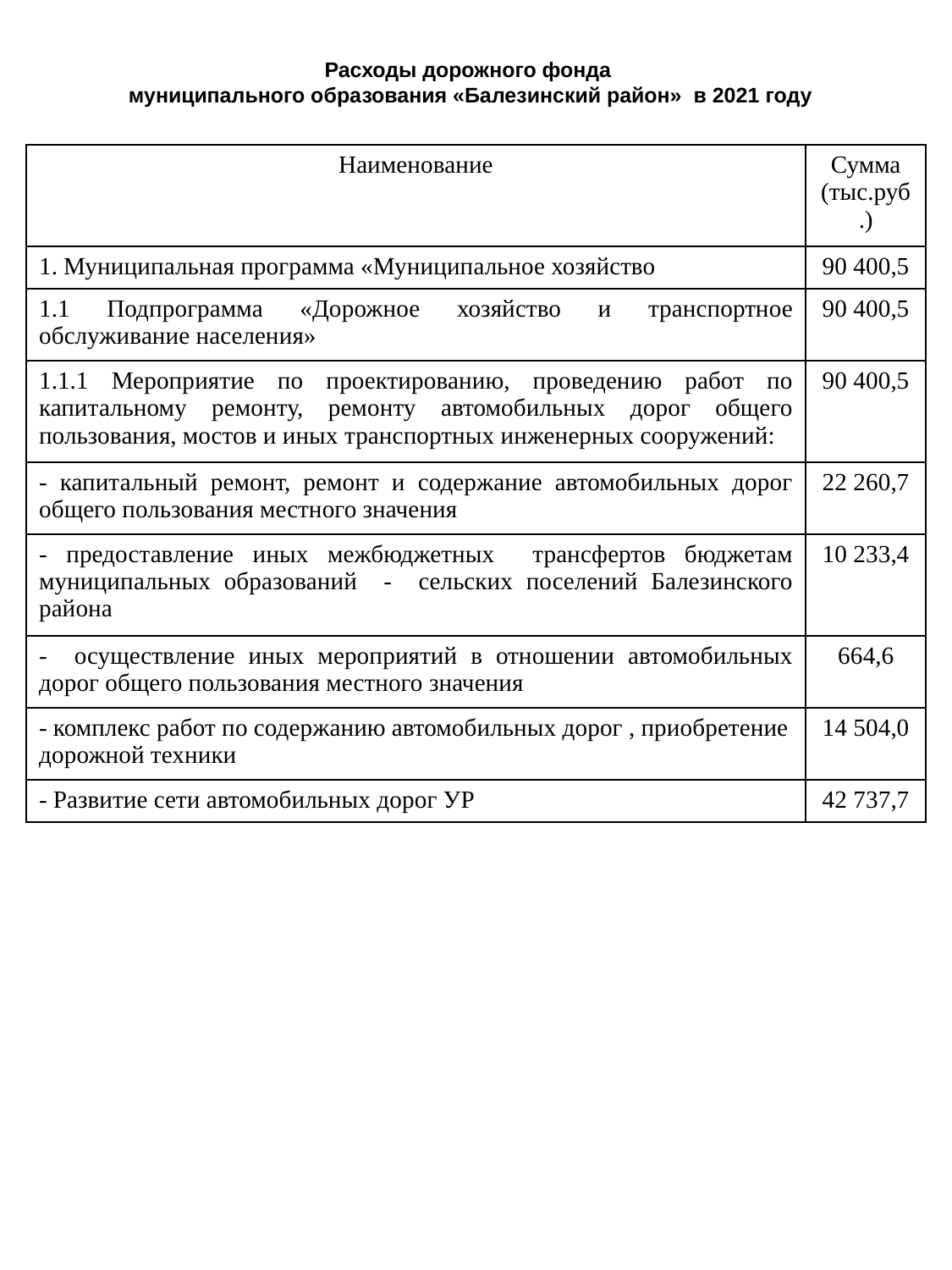

Расходы дорожного фонда
муниципального образования «Балезинский район»  в 2021 году

| Наименование | Сумма (тыс.руб.) |
| --- | --- |
| 1. Муниципальная программа «Муниципальное хозяйство | 90 400,5 |
| 1.1 Подпрограмма «Дорожное хозяйство и транспортное обслуживание населения» | 90 400,5 |
| 1.1.1 Мероприятие по проектированию, проведению работ по капитальному ремонту, ремонту автомобильных дорог общего пользования, мостов и иных транспортных инженерных сооружений: | 90 400,5 |
| - капитальный ремонт, ремонт и содержание автомобильных дорог общего пользования местного значения | 22 260,7 |
| - предоставление иных межбюджетных трансфертов бюджетам муниципальных образований - сельских поселений Балезинского района | 10 233,4 |
| - осуществление иных мероприятий в отношении автомобильных дорог общего пользования местного значения | 664,6 |
| - комплекс работ по содержанию автомобильных дорог , приобретение дорожной техники | 14 504,0 |
| - Развитие сети автомобильных дорог УР | 42 737,7 |